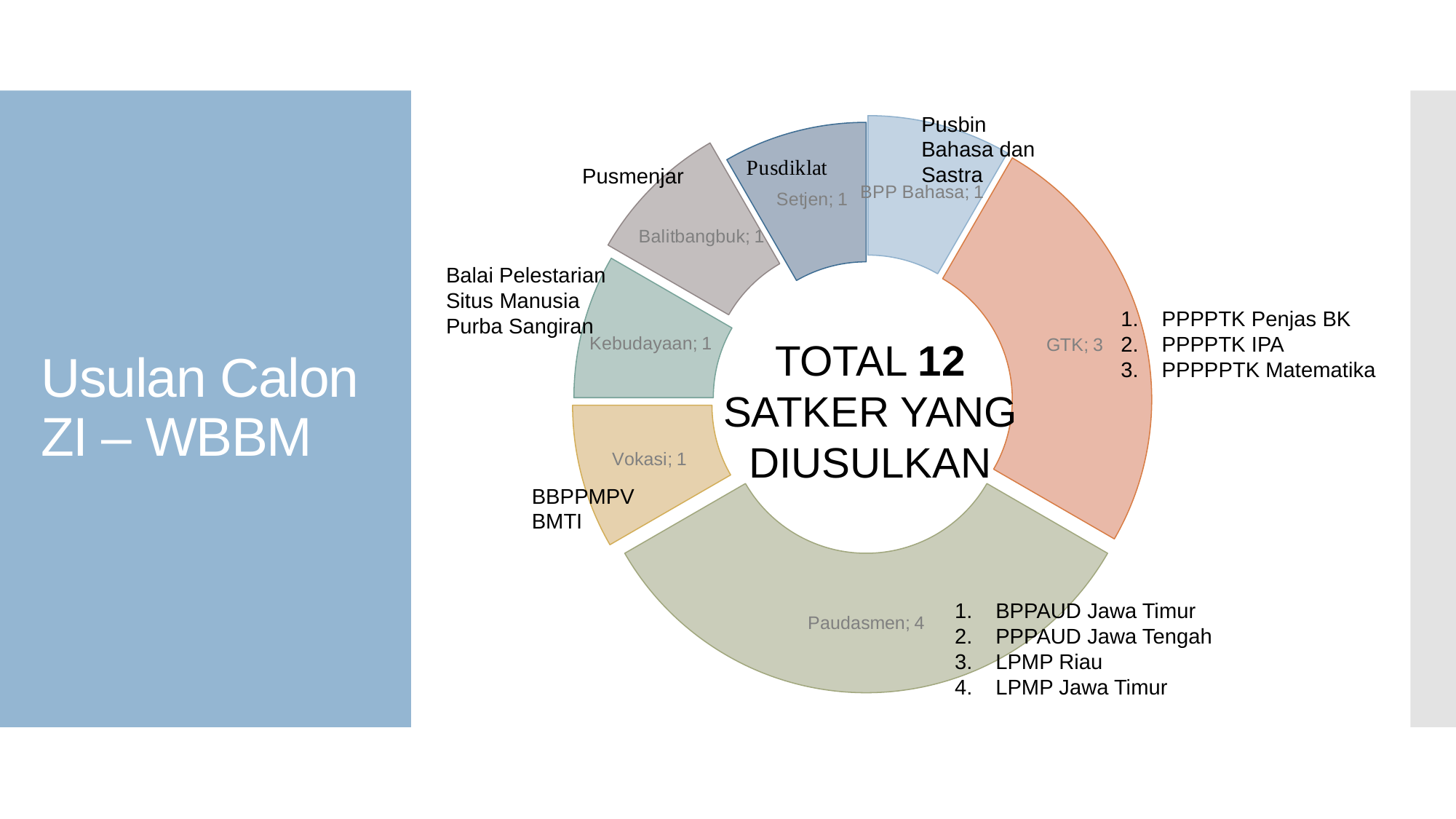

### Chart

| Category | Total |
|---|---|
| BPP Bahasa | 1.0 |
| GTK | 3.0 |
| Paudasmen | 4.0 |
| Vokasi | 1.0 |
| Kebudayaan | 1.0 |
| Balitbangbuk | 1.0 |
| Setjen | 1.0 |
Pusbin Bahasa dan Sastra
Pusmenjar
Balai Pelestarian Situs Manusia Purba Sangiran
PPPPTK Penjas BK
PPPPTK IPA
PPPPPTK Matematika
TOTAL 12 SATKER YANG DIUSULKAN
BBPPMPV BMTI
BPPAUD Jawa Timur
PPPAUD Jawa Tengah
LPMP Riau
LPMP Jawa Timur
# Usulan Calon ZI – WBBM